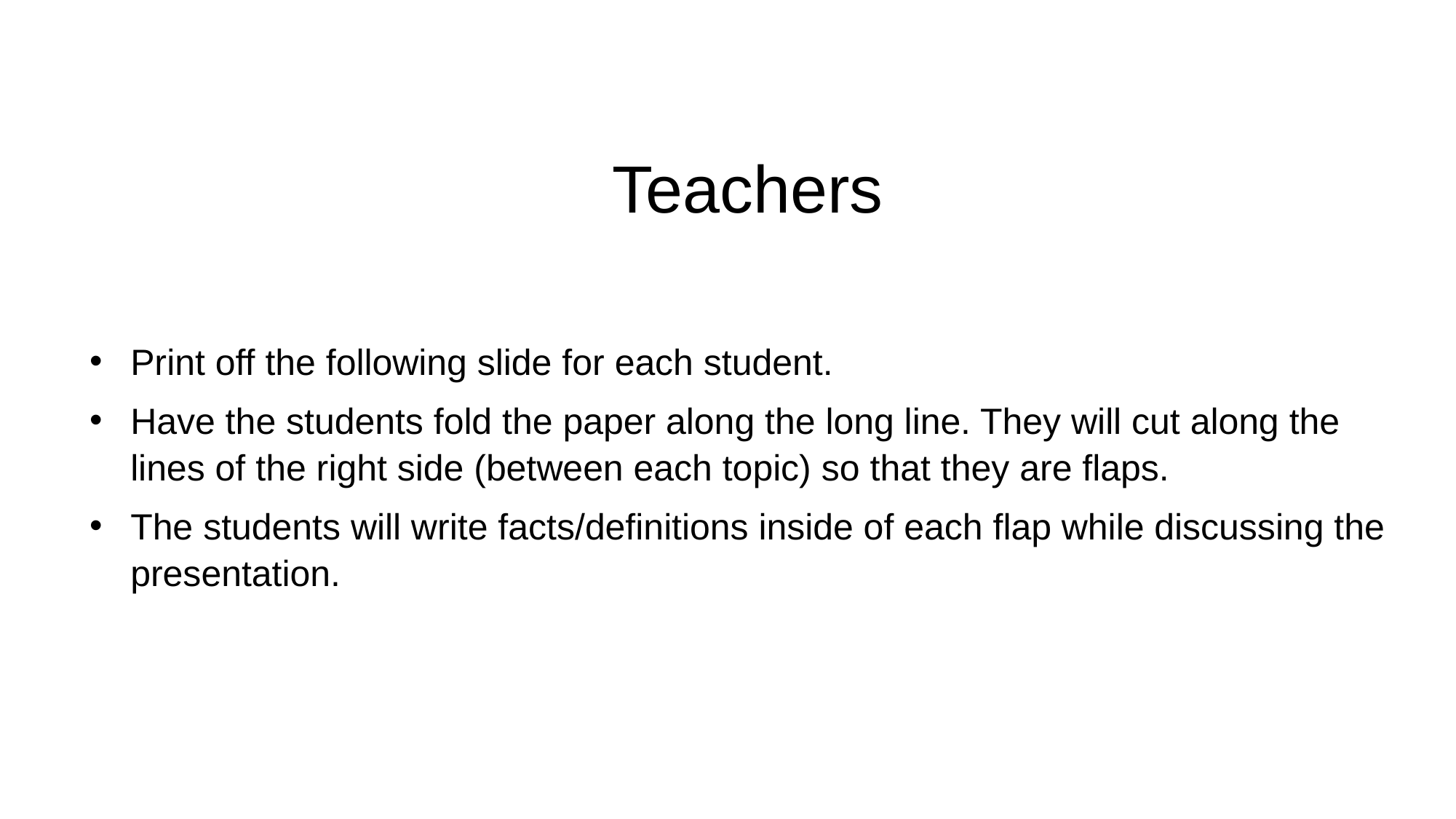

Teachers

Print off the following slide for each student.
Have the students fold the paper along the long line. They will cut along the lines of the right side (between each topic) so that they are flaps.
The students will write facts/definitions inside of each flap while discussing the presentation.